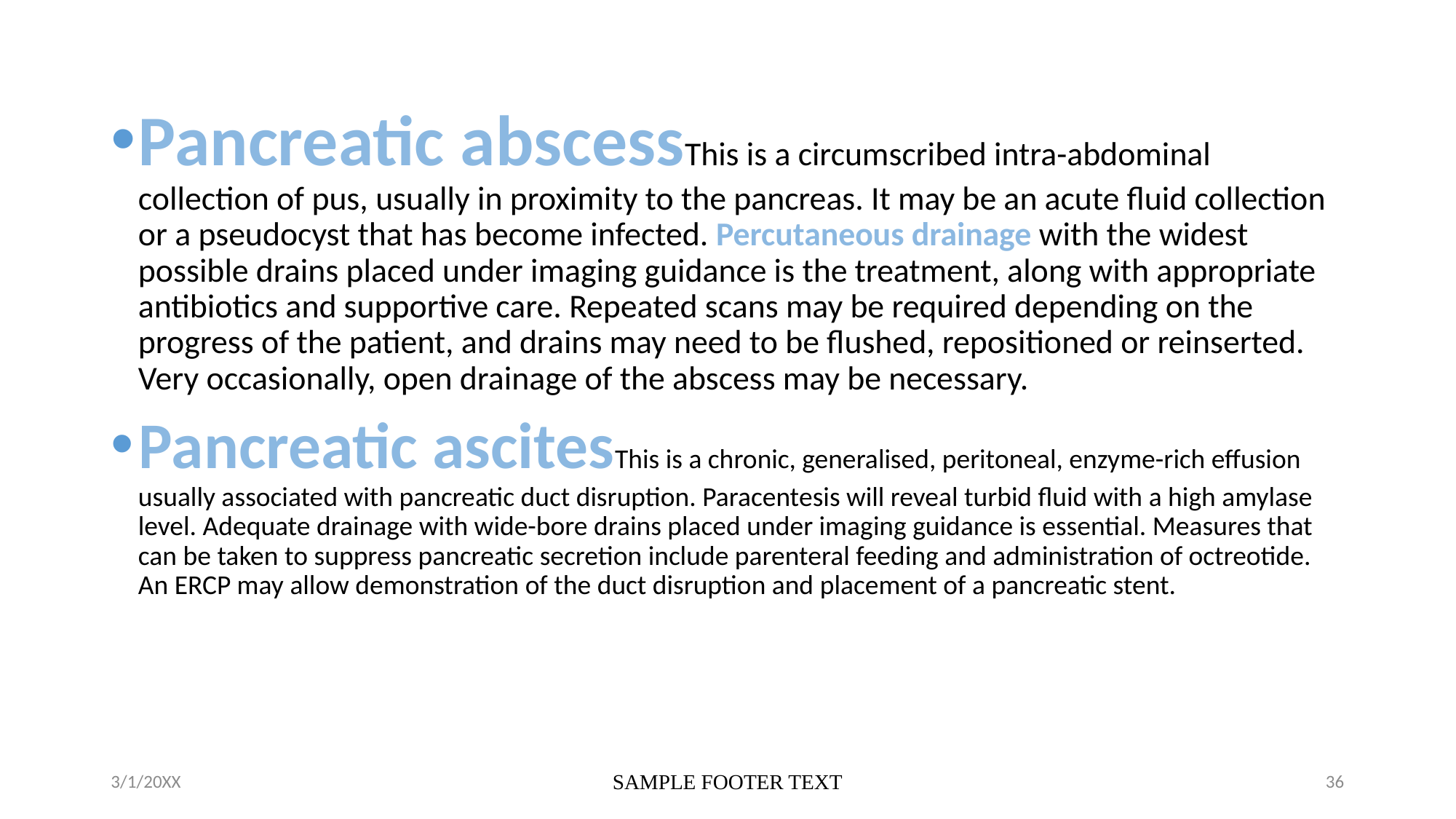

Pancreatic abscessThis is a circumscribed intra-abdominal collection of pus, usually in proximity to the pancreas. It may be an acute fluid collection or a pseudocyst that has become infected. Percutaneous drainage with the widest possible drains placed under imaging guidance is the treatment, along with appropriate antibiotics and supportive care. Repeated scans may be required depending on the progress of the patient, and drains may need to be flushed, repositioned or reinserted. Very occasionally, open drainage of the abscess may be necessary.
Pancreatic ascitesThis is a chronic, generalised, peritoneal, enzyme-rich effusion usually associated with pancreatic duct disruption. Paracentesis will reveal turbid fluid with a high amylase level. Adequate drainage with wide-bore drains placed under imaging guidance is essential. Measures that can be taken to suppress pancreatic secretion include parenteral feeding and administration of octreotide. An ERCP may allow demonstration of the duct disruption and placement of a pancreatic stent.
3/1/20XX
SAMPLE FOOTER TEXT
36